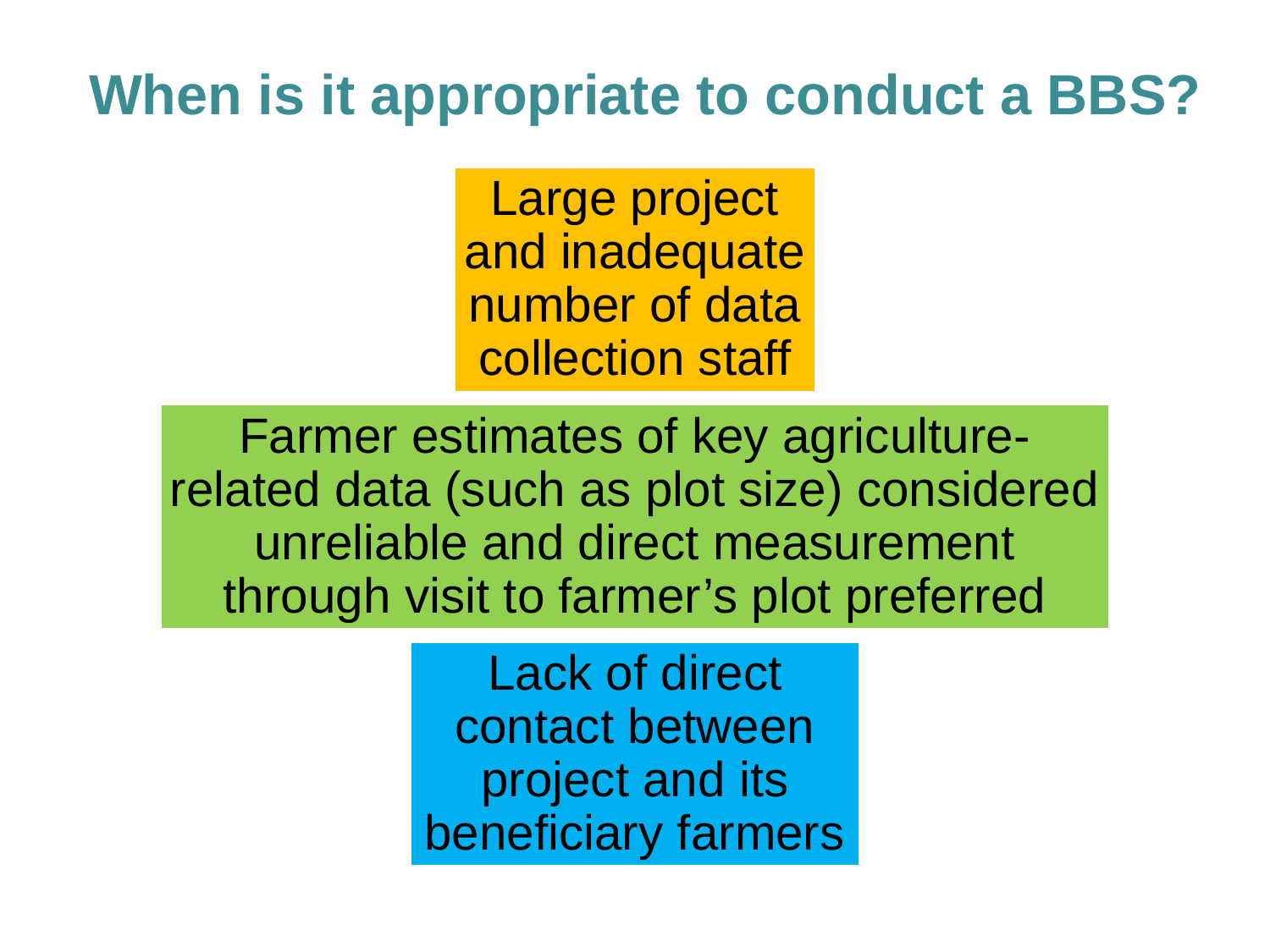

# When is it appropriate to conduct a BBS?
Large project and inadequate number of data collection staff
Farmer estimates of key agriculture-related data (such as plot size) considered unreliable and direct measurement through visit to farmer’s plot preferred
Lack of direct contact between project and its beneficiary farmers